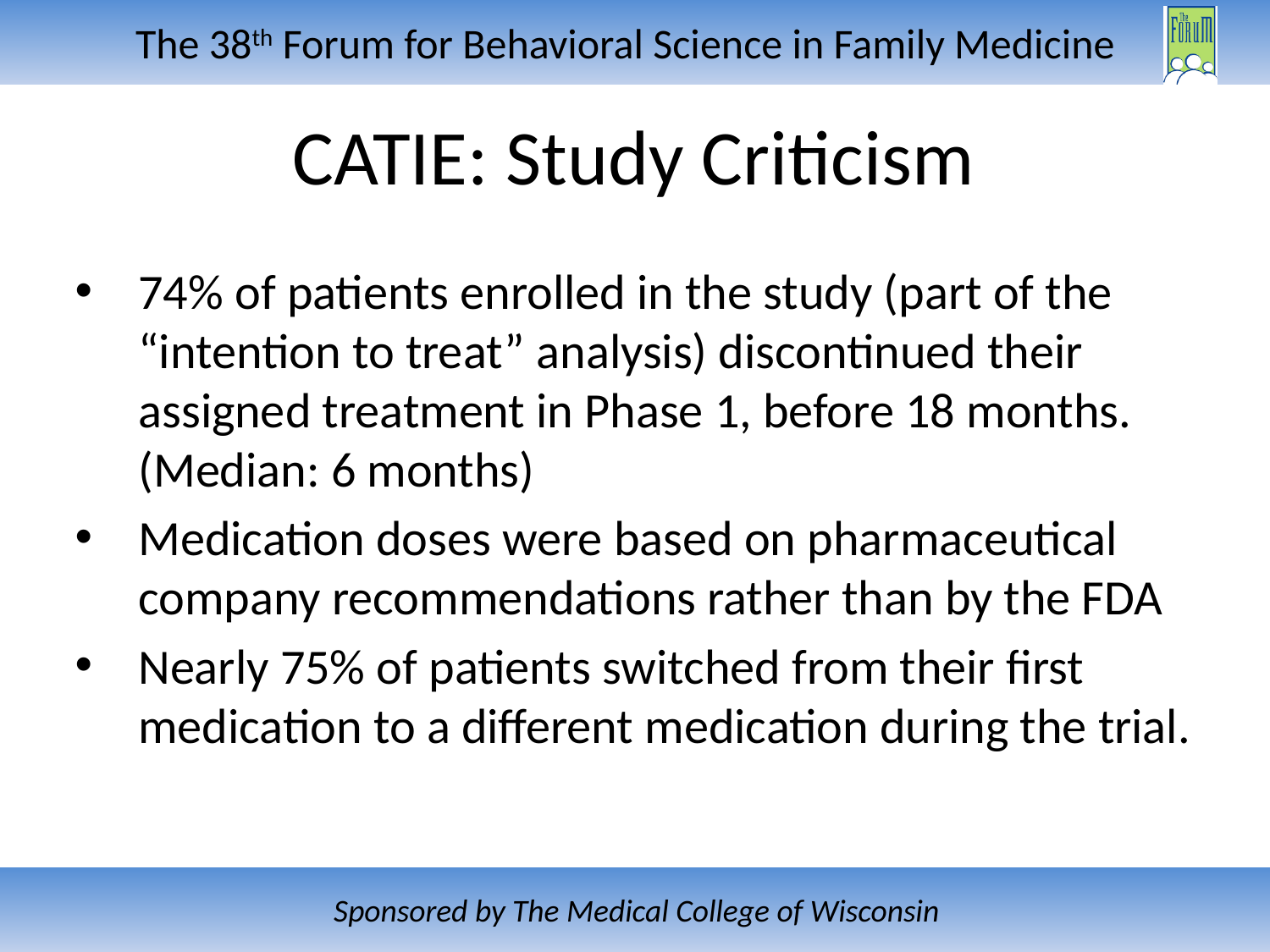

CATIE: Study Criticism
74% of patients enrolled in the study (part of the “intention to treat” analysis) discontinued their assigned treatment in Phase 1, before 18 months. (Median: 6 months)
Medication doses were based on pharmaceutical company recommendations rather than by the FDA
Nearly 75% of patients switched from their first medication to a different medication during the trial.